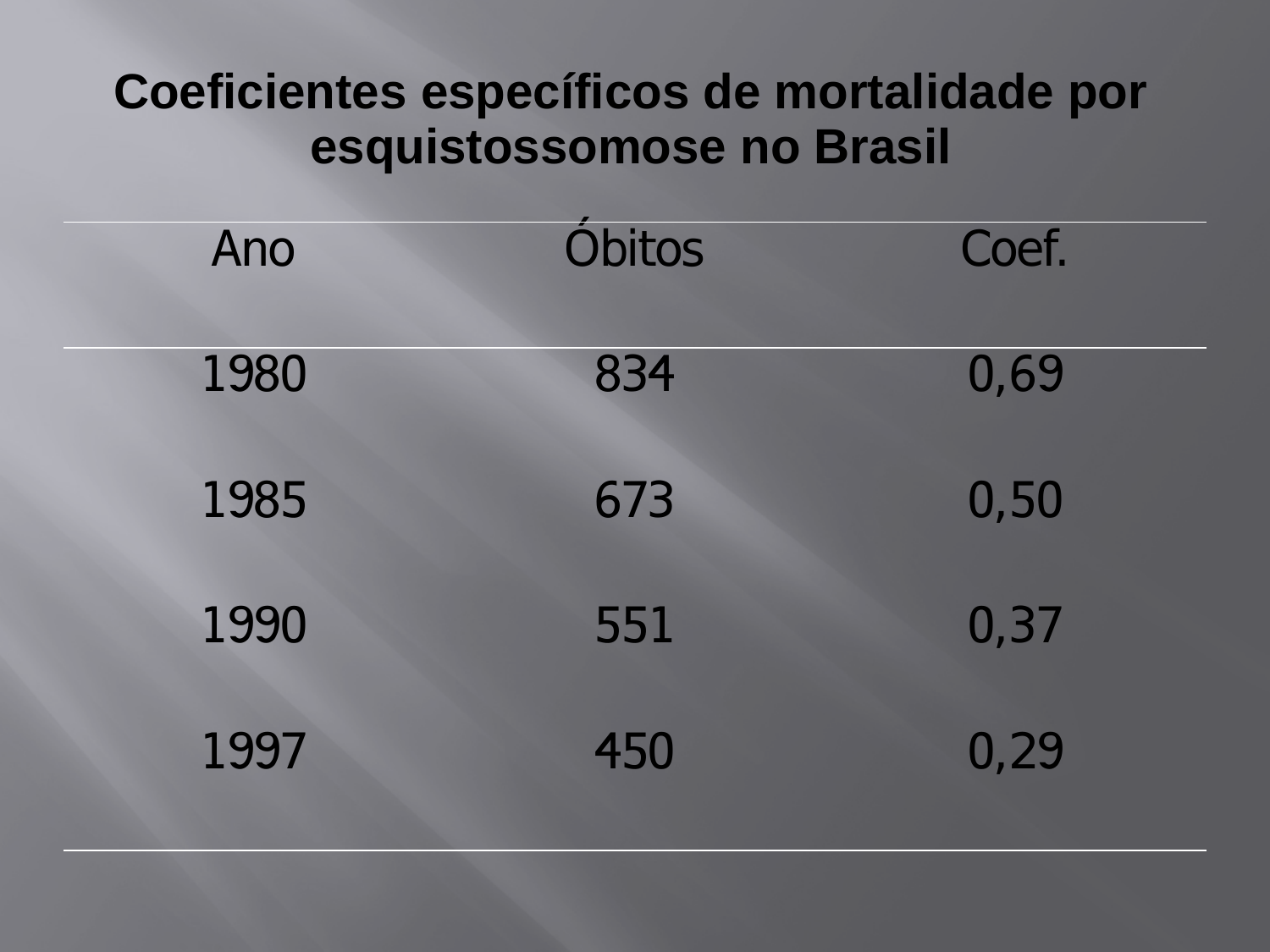

# Coeficientes específicos de mortalidade por esquistossomose no Brasil
| Ano | Óbitos | Coef. |
| --- | --- | --- |
| 1980 | 834 | 0,69 |
| 1985 | 673 | 0,50 |
| 1990 | 551 | 0,37 |
| 1997 | 450 | 0,29 |